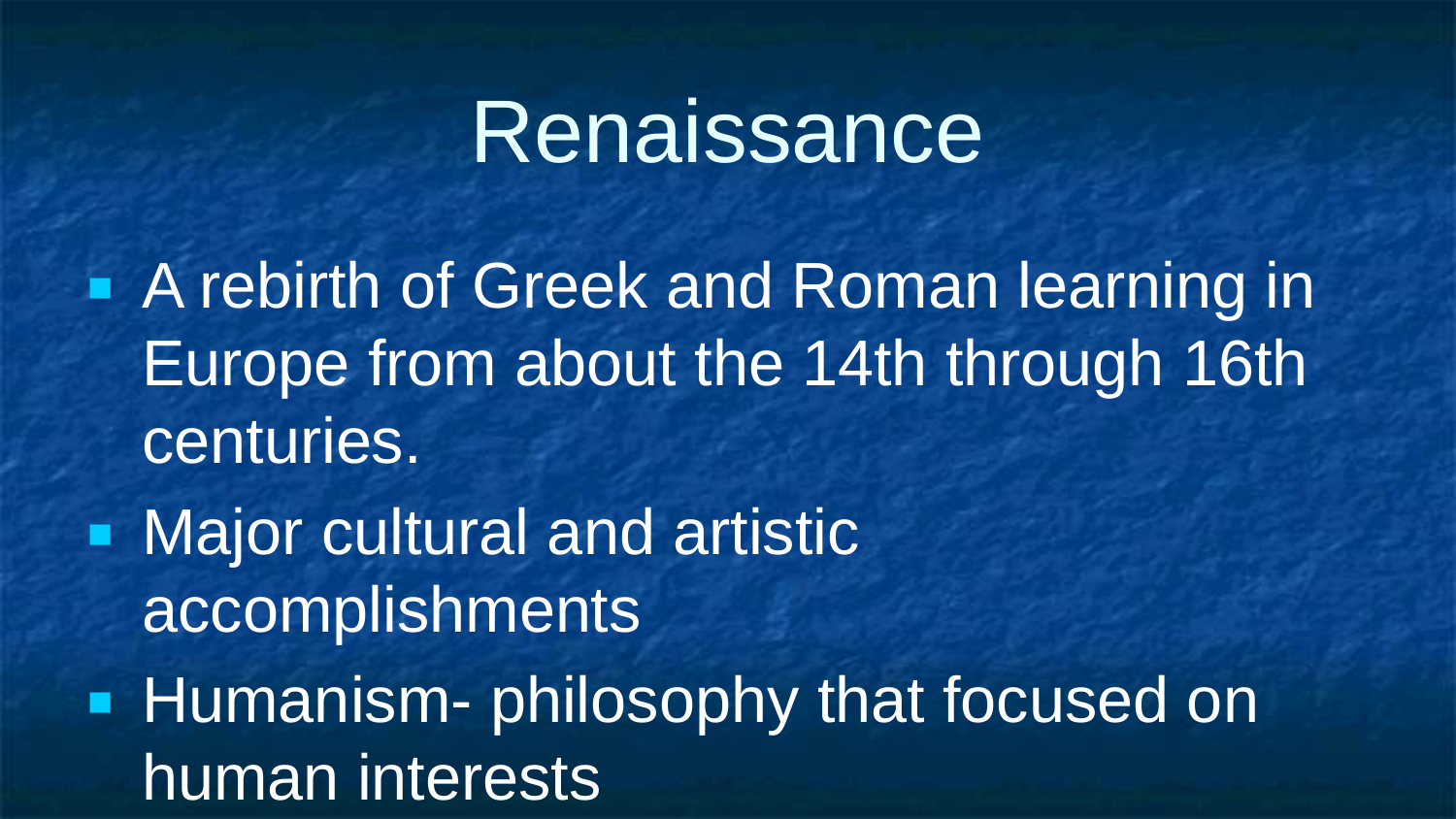

# Renaissance
A rebirth of Greek and Roman learning in Europe from about the 14th through 16th centuries.
Major cultural and artistic accomplishments
Humanism- philosophy that focused on human interests